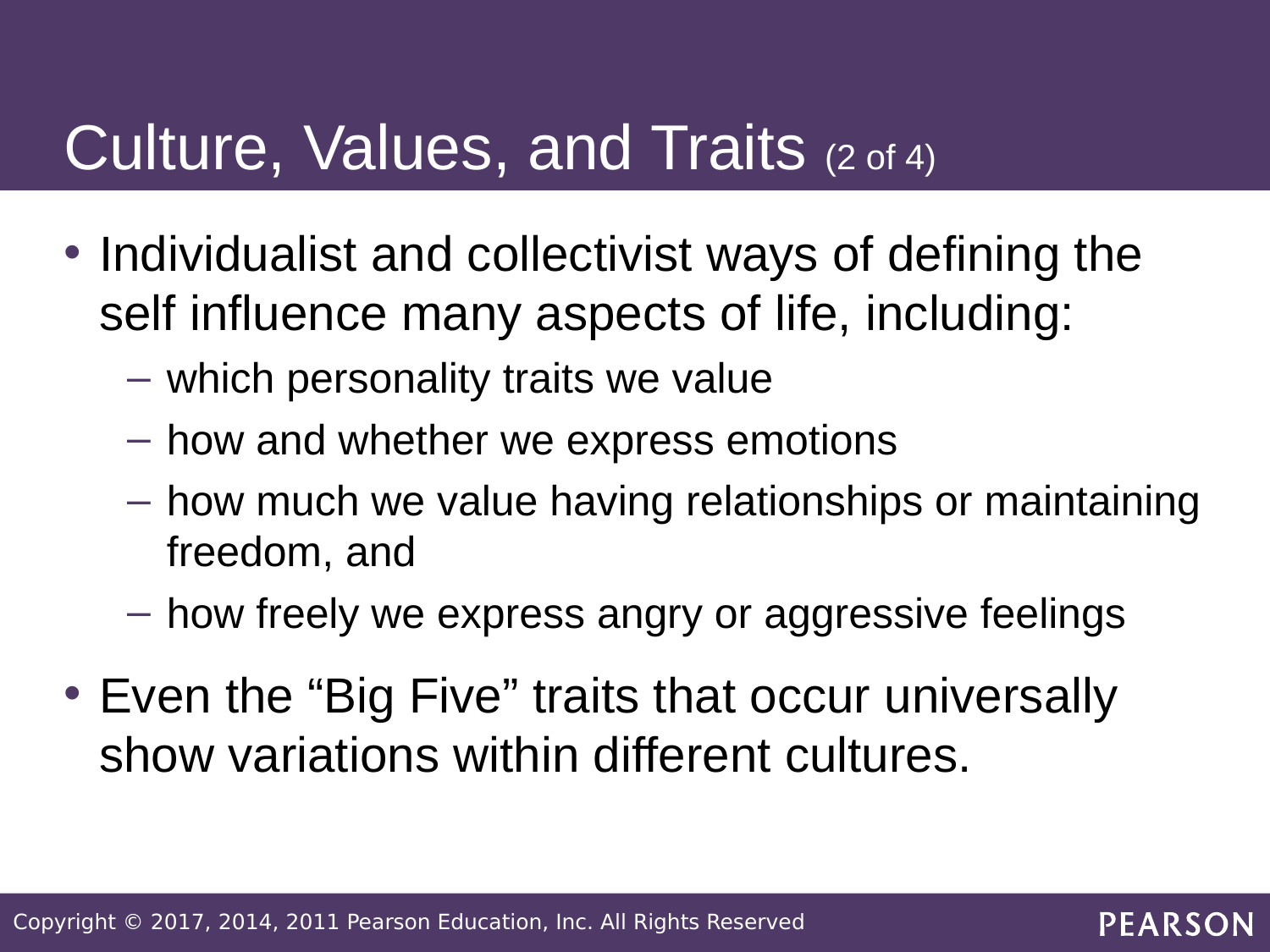

# Culture, Values, and Traits (2 of 4)
Individualist and collectivist ways of defining the self influence many aspects of life, including:
which personality traits we value
how and whether we express emotions
how much we value having relationships or maintaining freedom, and
how freely we express angry or aggressive feelings
Even the “Big Five” traits that occur universally show variations within different cultures.